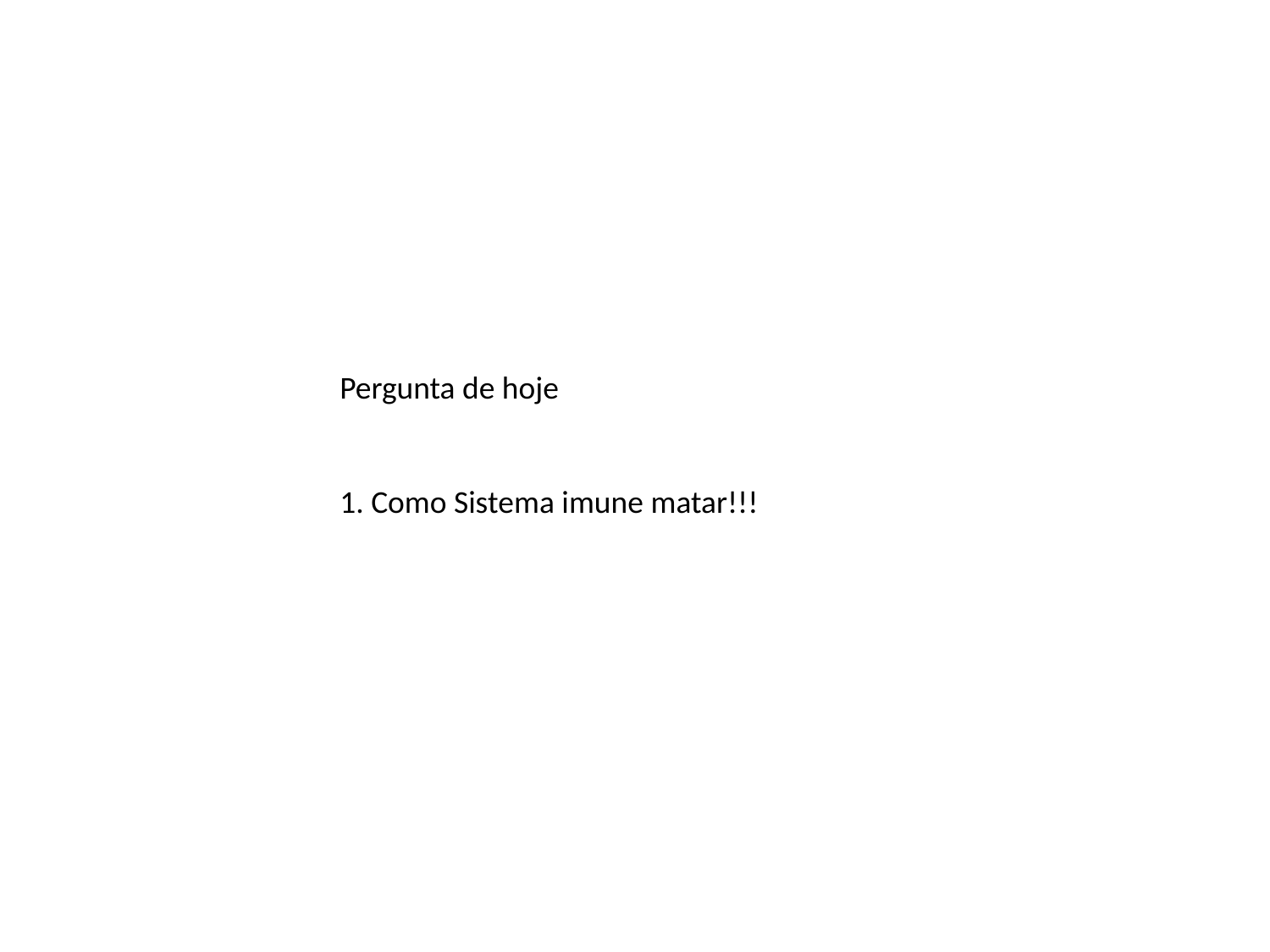

Pergunta de hoje

1. Como Sistema imune matar!!!